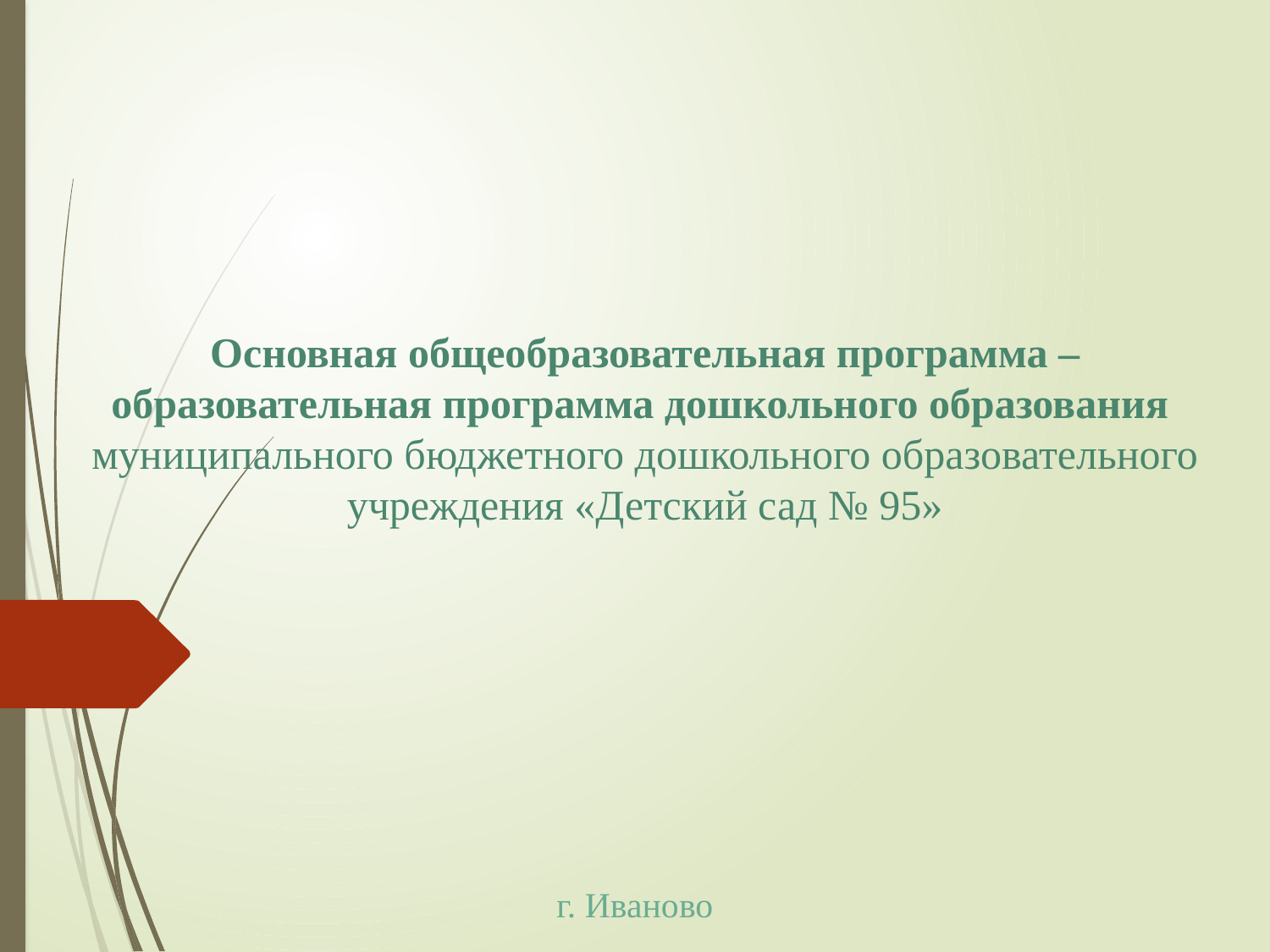

# Основная общеобразовательная программа – образовательная программа дошкольного образования муниципального бюджетного дошкольного образовательного учреждения «Детский сад № 95»
г. Иваново